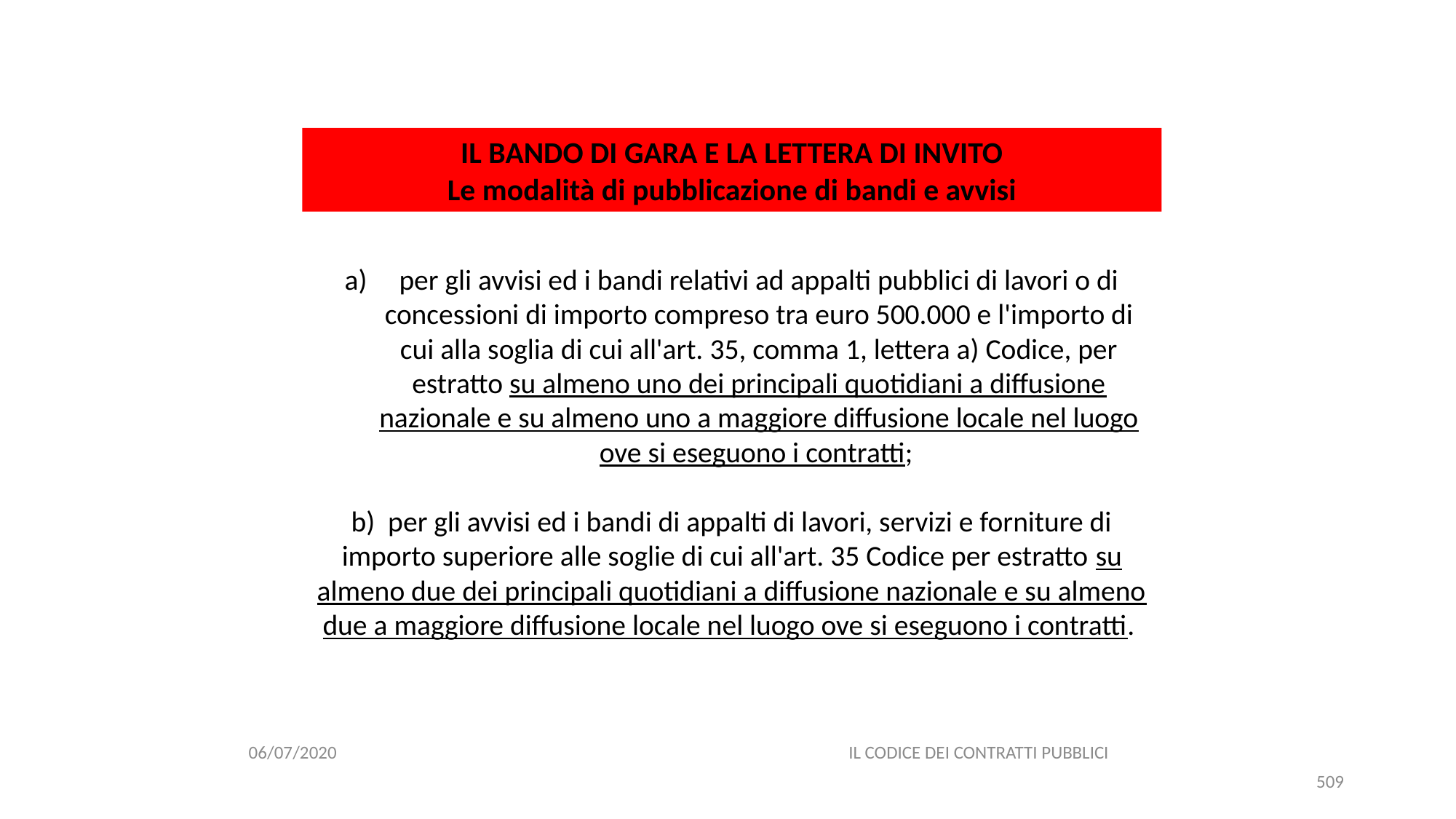

#
IL BANDO DI GARA E LA LETTERA DI INVITO
Le modalità di pubblicazione di bandi e avvisi

per gli avvisi ed i bandi relativi ad appalti pubblici di lavori o di concessioni di importo compreso tra euro 500.000 e l'importo di cui alla soglia di cui all'art. 35, comma 1, lettera a) Codice, per estratto su almeno uno dei principali quotidiani a diffusione nazionale e su almeno uno a maggiore diffusione locale nel luogo ove si eseguono i contratti;

b)  per gli avvisi ed i bandi di appalti di lavori, servizi e forniture di importo superiore alle soglie di cui all'art. 35 Codice per estratto su almeno due dei principali quotidiani a diffusione nazionale e su almeno due a maggiore diffusione locale nel luogo ove si eseguono i contratti.

06/07/2020
IL CODICE DEI CONTRATTI PUBBLICI
509